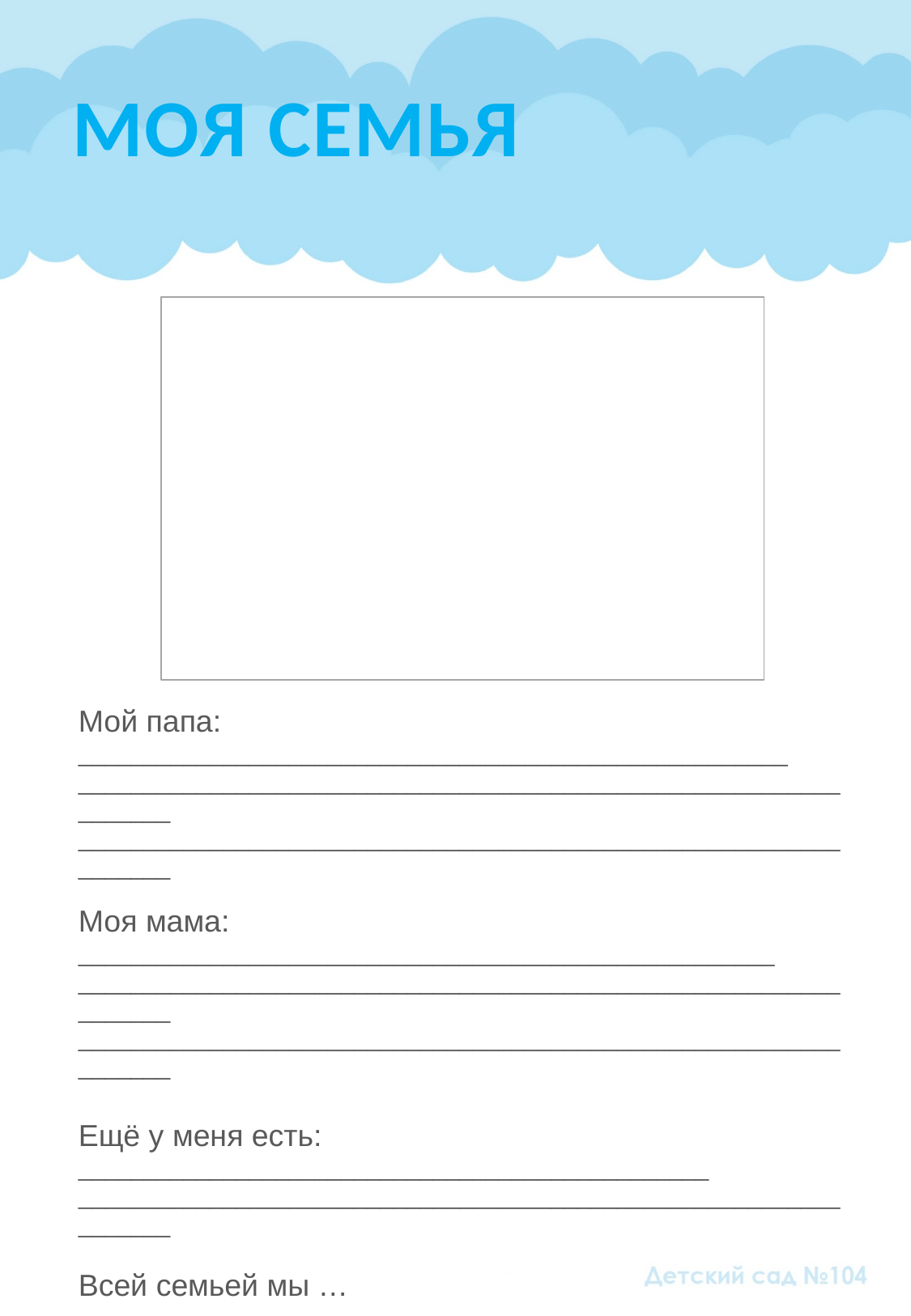

МОЯ СЕМЬЯ

Мой папа: ______________________________________________________
_________________________________________________________________
_________________________________________________________________

Моя мама: _____________________________________________________
_________________________________________________________________
_________________________________________________________________

Ещё у меня есть: ________________________________________________
_________________________________________________________________

Всей семьей мы … ______________________________________________
_________________________________________________________________
_________________________________________________________________
_________________________________________________________________